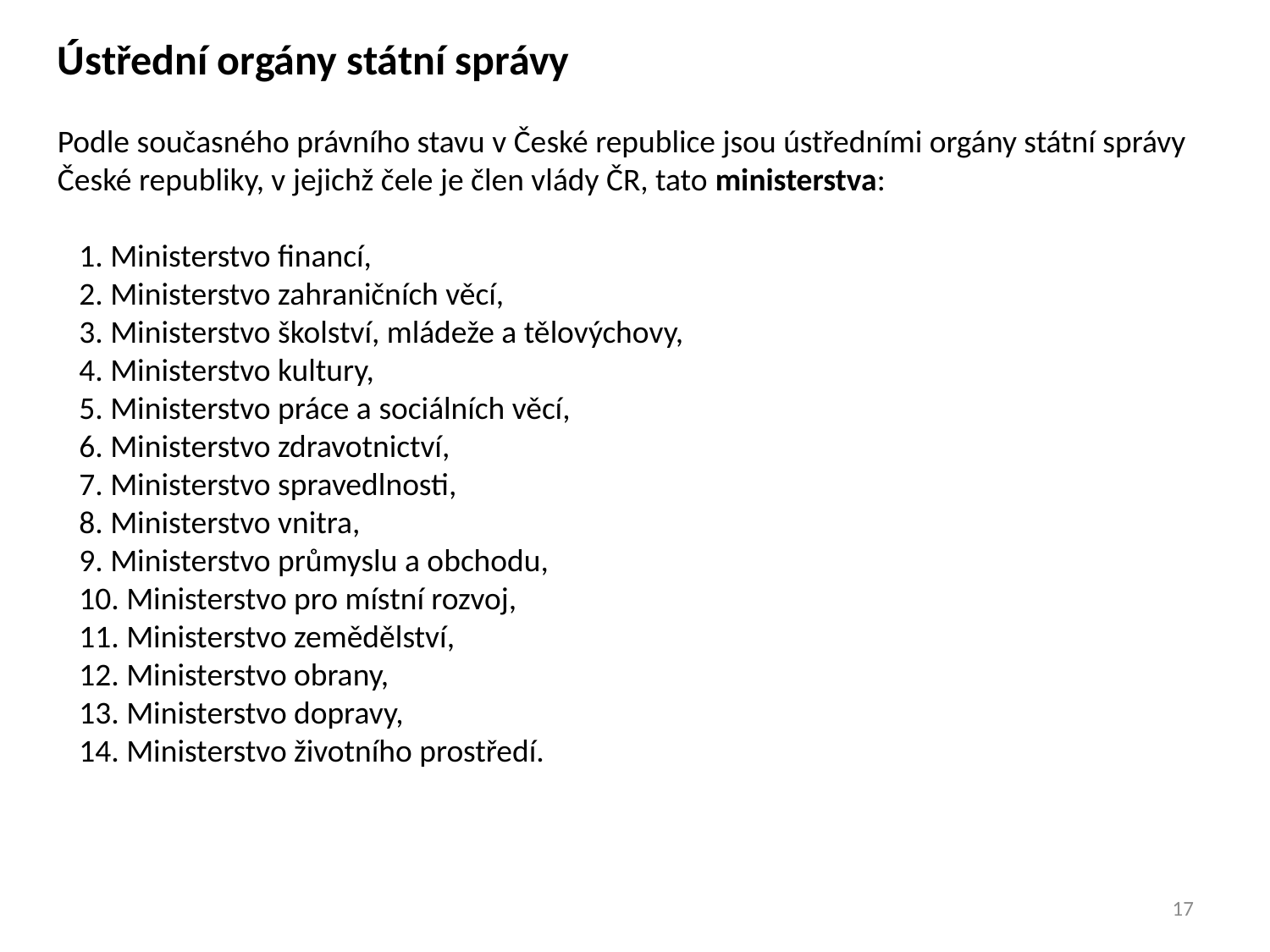

Ústřední orgány státní správy

Podle současného právního stavu v České republice jsou ústředními orgány státní správy České republiky, v jejichž čele je člen vlády ČR, tato ministerstva:

   1. Ministerstvo financí,
   2. Ministerstvo zahraničních věcí,
   3. Ministerstvo školství, mládeže a tělovýchovy,
   4. Ministerstvo kultury,
   5. Ministerstvo práce a sociálních věcí,
   6. Ministerstvo zdravotnictví,
   7. Ministerstvo spravedlnosti,
   8. Ministerstvo vnitra,
   9. Ministerstvo průmyslu a obchodu,
   10. Ministerstvo pro místní rozvoj,
   11. Ministerstvo zemědělství,
   12. Ministerstvo obrany,
   13. Ministerstvo dopravy,
   14. Ministerstvo životního prostředí.
17